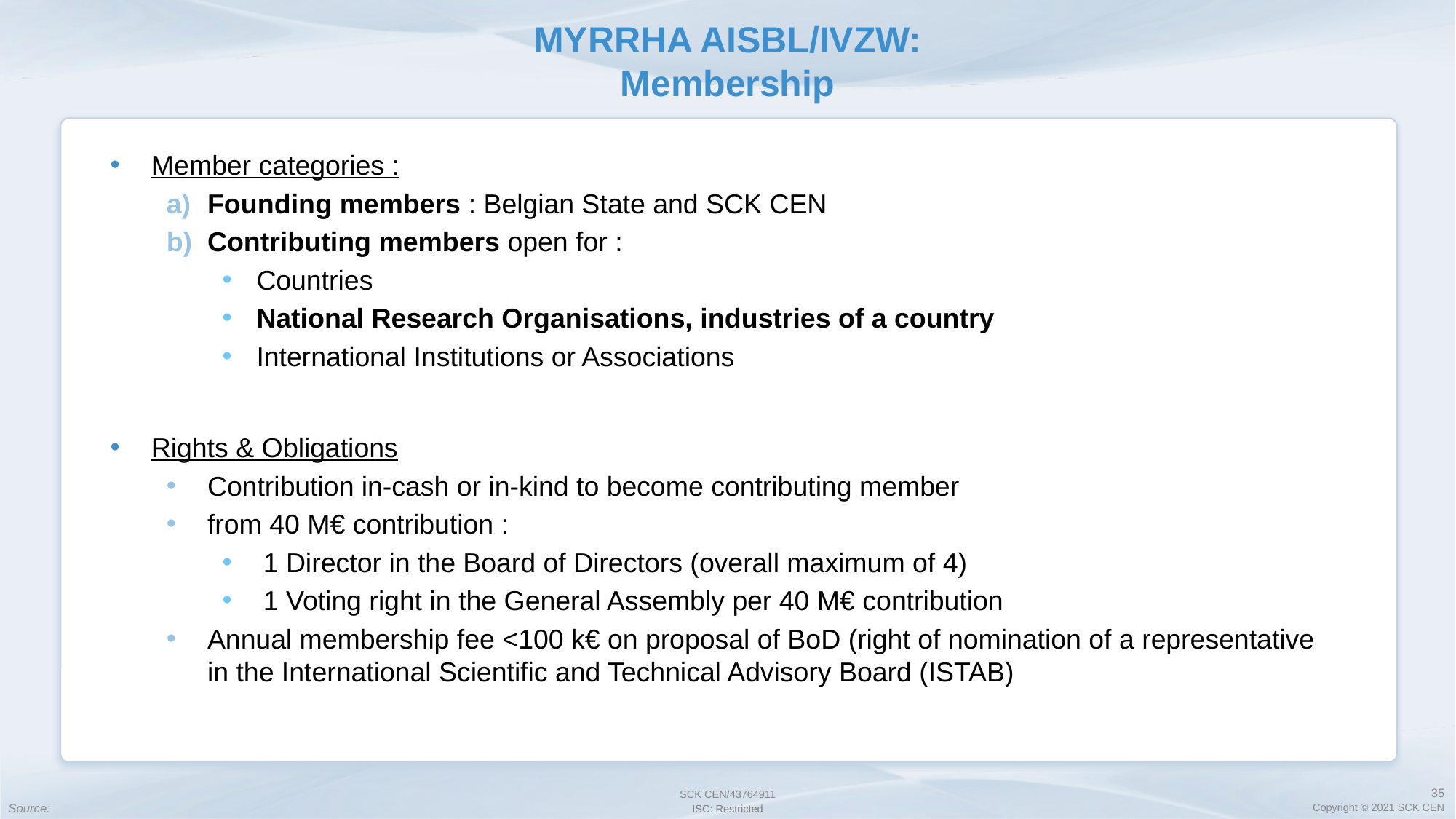

# MYRRHA AISBL/IVZW: Membership
Member categories :
Founding members : Belgian State and SCK CEN
Contributing members open for :
Countries
National Research Organisations, industries of a country
International Institutions or Associations

Rights & Obligations
Contribution in-cash or in-kind to become contributing member
from 40 M€ contribution :
1 Director in the Board of Directors (overall maximum of 4)
1 Voting right in the General Assembly per 40 M€ contribution
Annual membership fee <100 k€ on proposal of BoD (right of nomination of a representative in the International Scientific and Technical Advisory Board (ISTAB)

Source: